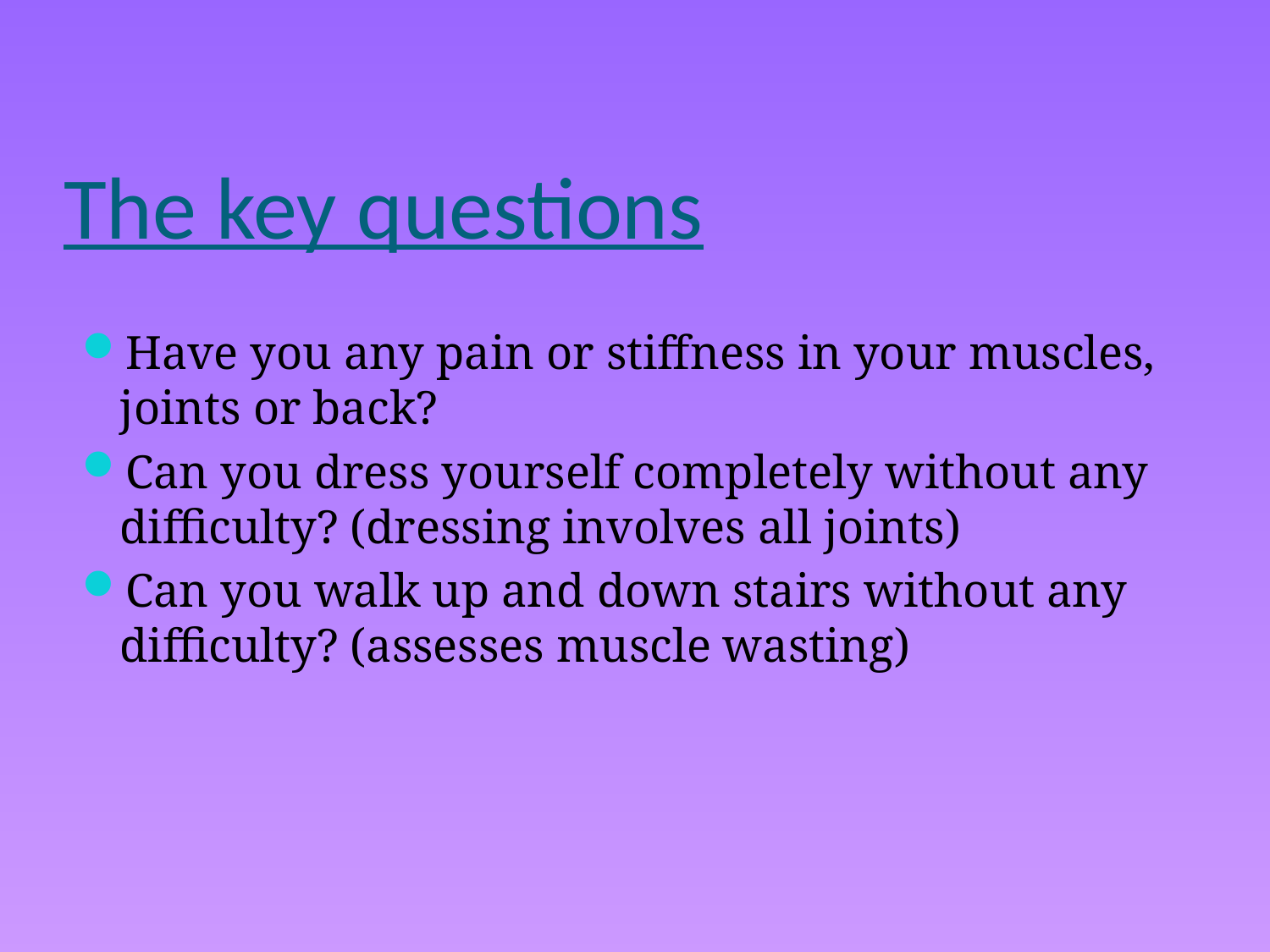

# The key questions
Have you any pain or stiffness in your muscles, joints or back?
Can you dress yourself completely without any difficulty? (dressing involves all joints)
Can you walk up and down stairs without any difficulty? (assesses muscle wasting)